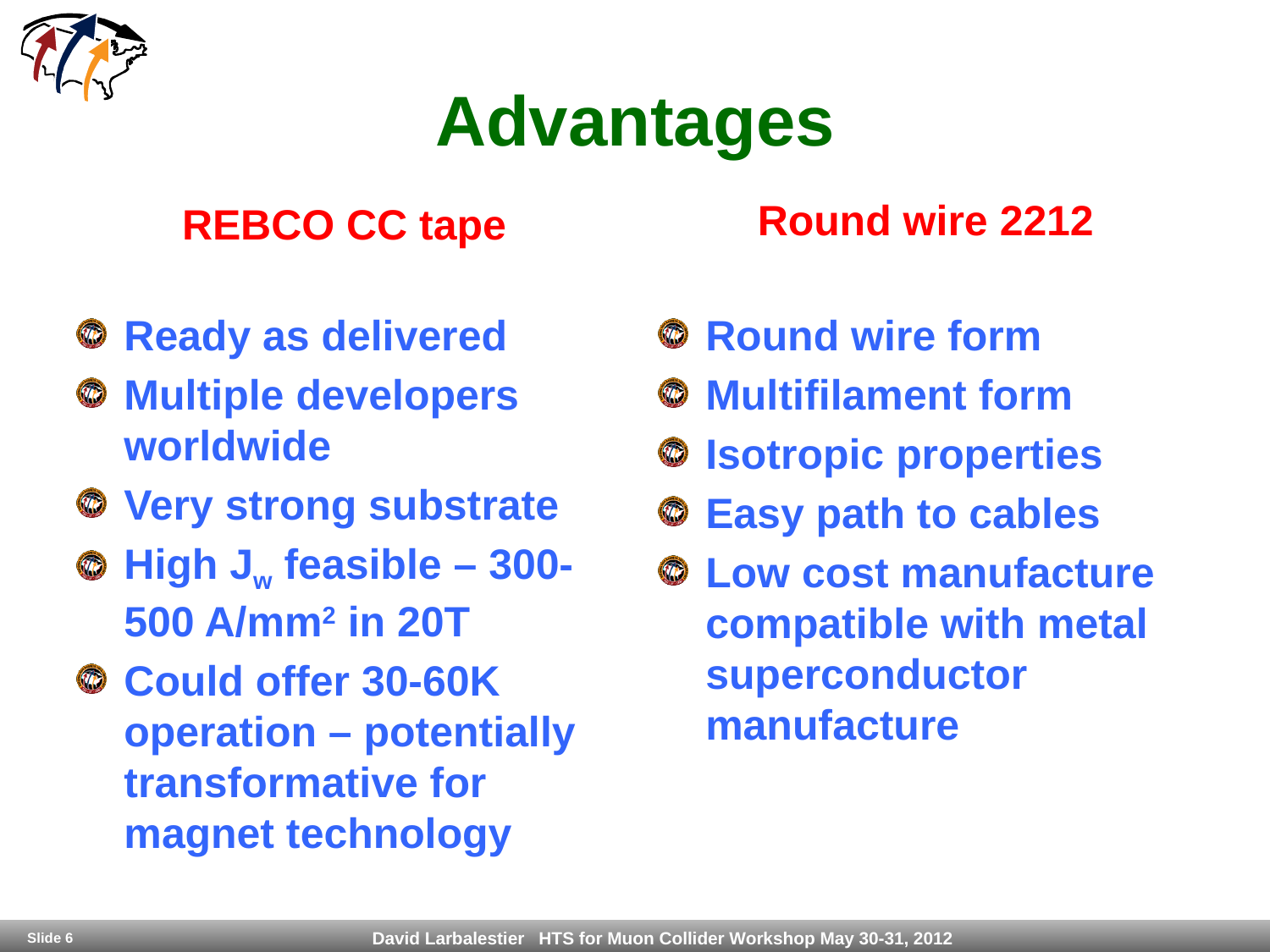

# Advantages
Round wire 2212
REBCO CC tape
Ready as delivered
Multiple developers worldwide
Very strong substrate
High Jw feasible – 300-500 A/mm2 in 20T
Could offer 30-60K operation – potentially transformative for magnet technology
Round wire form
Multifilament form
Isotropic properties
Easy path to cables
Low cost manufacture compatible with metal superconductor manufacture